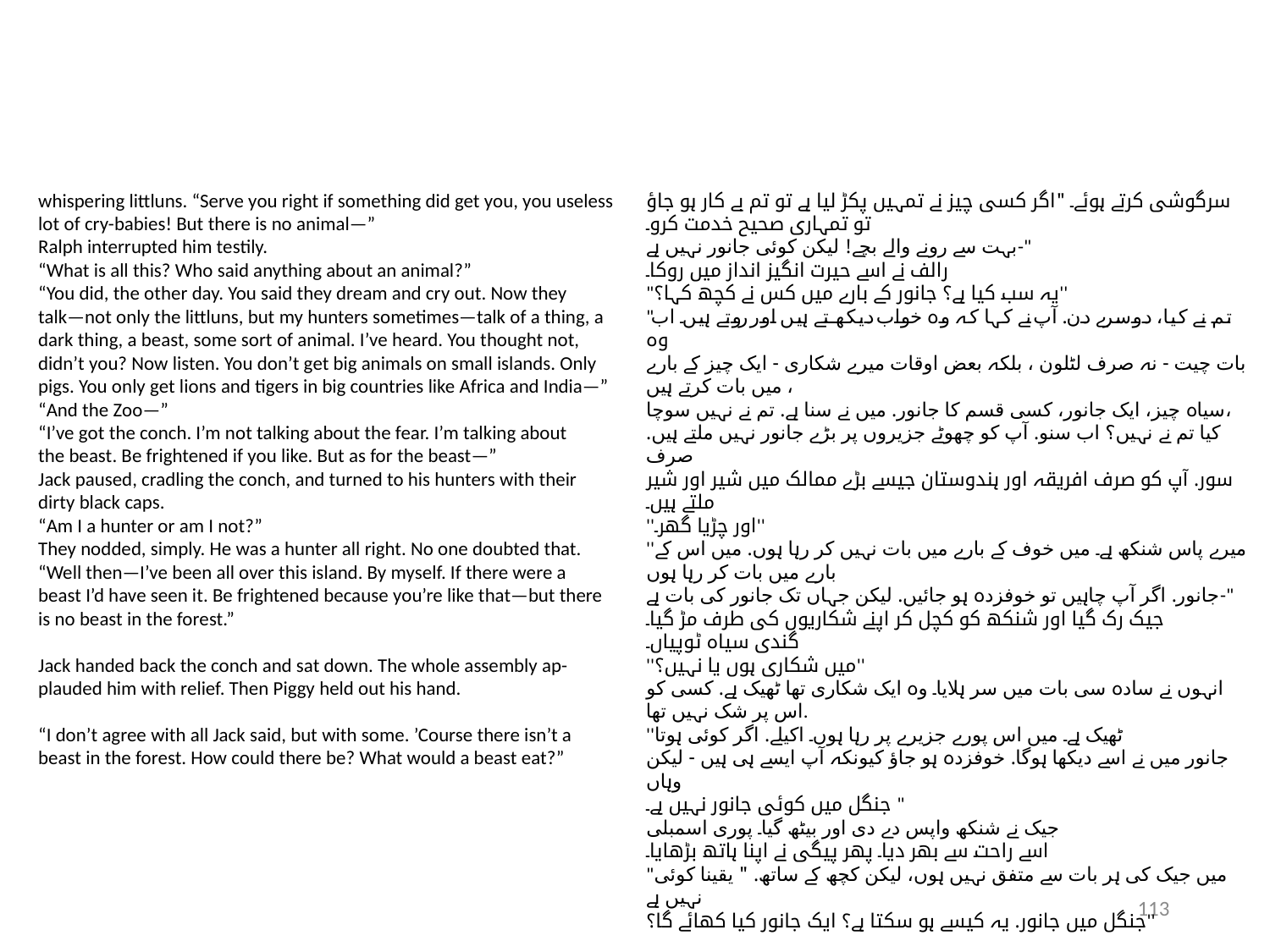

whispering littluns. “Serve you right if something did get you, you useless
lot of cry-babies! But there is no animal—”
Ralph interrupted him testily.
“What is all this? Who said anything about an animal?”
“You did, the other day. You said they dream and cry out. Now they
talk—not only the littluns, but my hunters sometimes—talk of a thing, a
dark thing, a beast, some sort of animal. I’ve heard. You thought not,
didn’t you? Now listen. You don’t get big animals on small islands. Only
pigs. You only get lions and tigers in big countries like Africa and India—”
“And the Zoo—”
“I’ve got the conch. I’m not talking about the fear. I’m talking about
the beast. Be frightened if you like. But as for the beast—”
Jack paused, cradling the conch, and turned to his hunters with their
dirty black caps.
“Am I a hunter or am I not?”
They nodded, simply. He was a hunter all right. No one doubted that.
“Well then—I’ve been all over this island. By myself. If there were a
beast I’d have seen it. Be frightened because you’re like that—but there
is no beast in the forest.”

Jack handed back the conch and sat down. The whole assembly ap-
plauded him with relief. Then Piggy held out his hand.

“I don’t agree with all Jack said, but with some. ’Course there isn’t a
beast in the forest. How could there be? What would a beast eat?”
سرگوشی کرتے ہوئے۔ "اگر کسی چیز نے تمہیں پکڑ لیا ہے تو تم بے کار ہو جاؤ تو تمہاری صحیح خدمت کرو۔
بہت سے رونے والے بچے! لیکن کوئی جانور نہیں ہے-"
رالف نے اسے حیرت انگیز انداز میں روکا۔
"یہ سب کیا ہے؟ جانور کے بارے میں کس نے کچھ کہا؟''
"تم نے کیا، دوسرے دن. آپ نے کہا کہ وہ خواب دیکھتے ہیں اور روتے ہیں۔ اب وہ
بات چیت - نہ صرف لٹلون ، بلکہ بعض اوقات میرے شکاری - ایک چیز کے بارے میں بات کرتے ہیں ،
سیاہ چیز، ایک جانور، کسی قسم کا جانور. میں نے سنا ہے. تم نے نہیں سوچا،
کیا تم نے نہیں؟ اب سنو. آپ کو چھوٹے جزیروں پر بڑے جانور نہیں ملتے ہیں. صرف
سور. آپ کو صرف افریقہ اور ہندوستان جیسے بڑے ممالک میں شیر اور شیر ملتے ہیں۔
''اور چڑیا گھر۔''
''میرے پاس شنکھ ہے۔ میں خوف کے بارے میں بات نہیں کر رہا ہوں. میں اس کے بارے میں بات کر رہا ہوں
جانور. اگر آپ چاہیں تو خوفزدہ ہو جائیں. لیکن جہاں تک جانور کی بات ہے-"
جیک رک گیا اور شنکھ کو کچل کر اپنے شکاریوں کی طرف مڑ گیا۔
گندی سیاہ ٹوپیاں۔
''میں شکاری ہوں یا نہیں؟''
انہوں نے سادہ سی بات میں سر ہلایا۔ وہ ایک شکاری تھا ٹھیک ہے. کسی کو اس پر شک نہیں تھا.
''ٹھیک ہے۔ میں اس پورے جزیرے پر رہا ہوں۔ اکیلے. اگر کوئی ہوتا
جانور میں نے اسے دیکھا ہوگا. خوفزدہ ہو جاؤ کیونکہ آپ ایسے ہی ہیں - لیکن وہاں
جنگل میں کوئی جانور نہیں ہے۔ "
جیک نے شنکھ واپس دے دی اور بیٹھ گیا۔ پوری اسمبلی
اسے راحت سے بھر دیا۔ پھر پیگی نے اپنا ہاتھ بڑھایا۔
"میں جیک کی ہر بات سے متفق نہیں ہوں، لیکن کچھ کے ساتھ. " یقینا کوئی نہیں ہے
جنگل میں جانور. یہ کیسے ہو سکتا ہے؟ ایک جانور کیا کھائے گا؟''

113